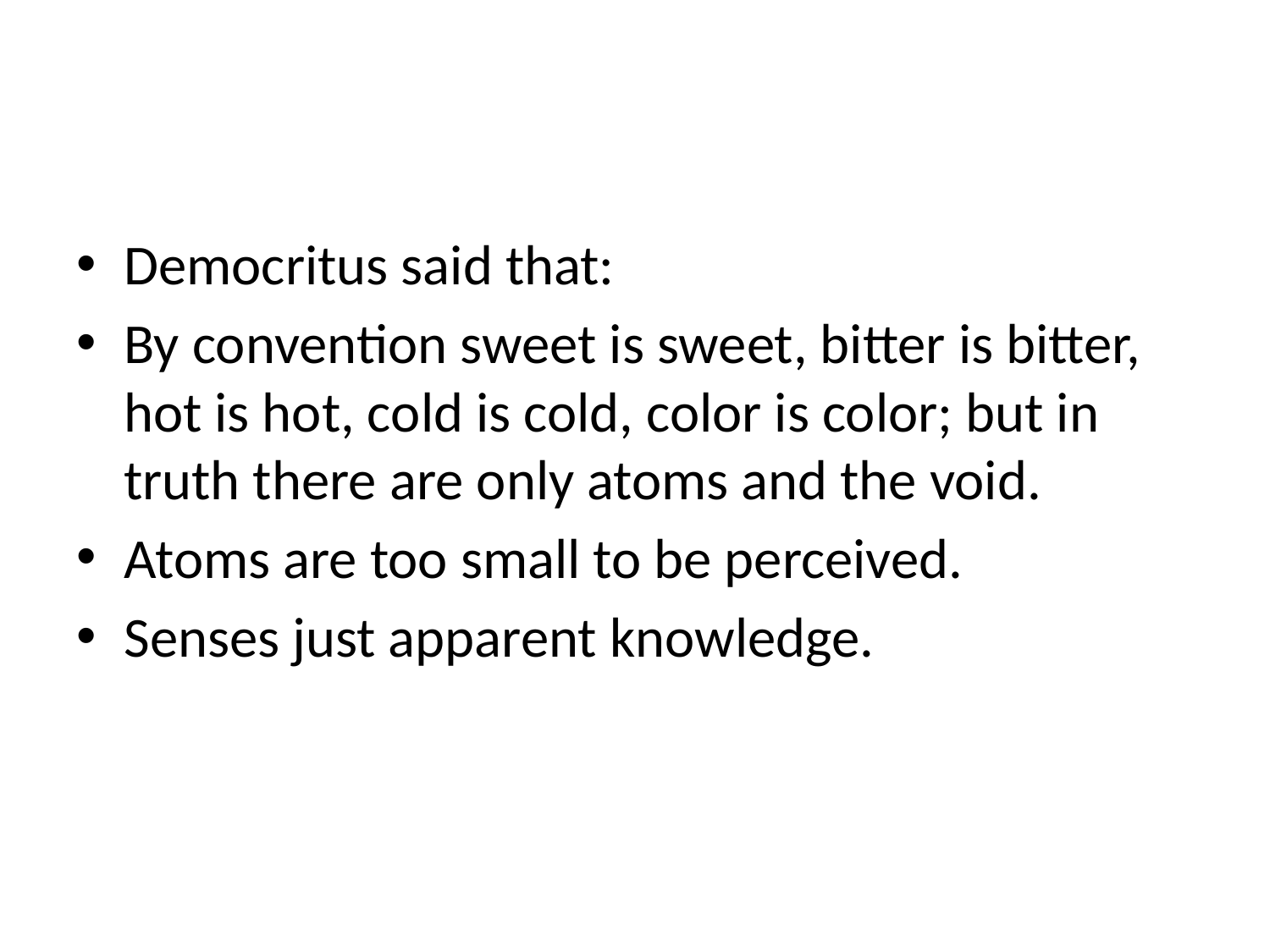

#
Democritus said that:
By convention sweet is sweet, bitter is bitter, hot is hot, cold is cold, color is color; but in truth there are only atoms and the void.
Atoms are too small to be perceived.
Senses just apparent knowledge.